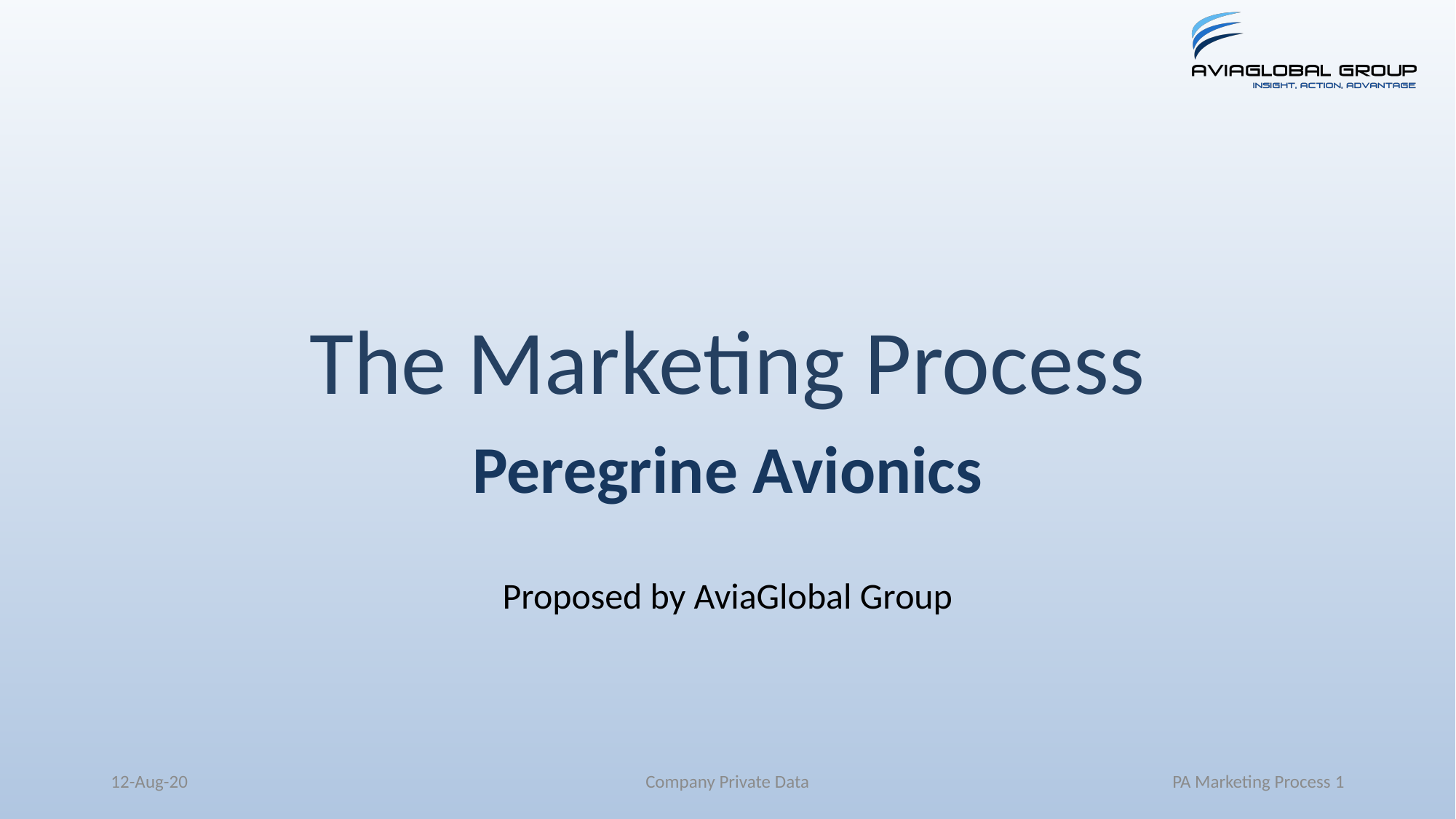

# The Marketing Process
Peregrine Avionics

Proposed by AviaGlobal Group
12-Aug-20
Company Private Data
PA Marketing Process 1